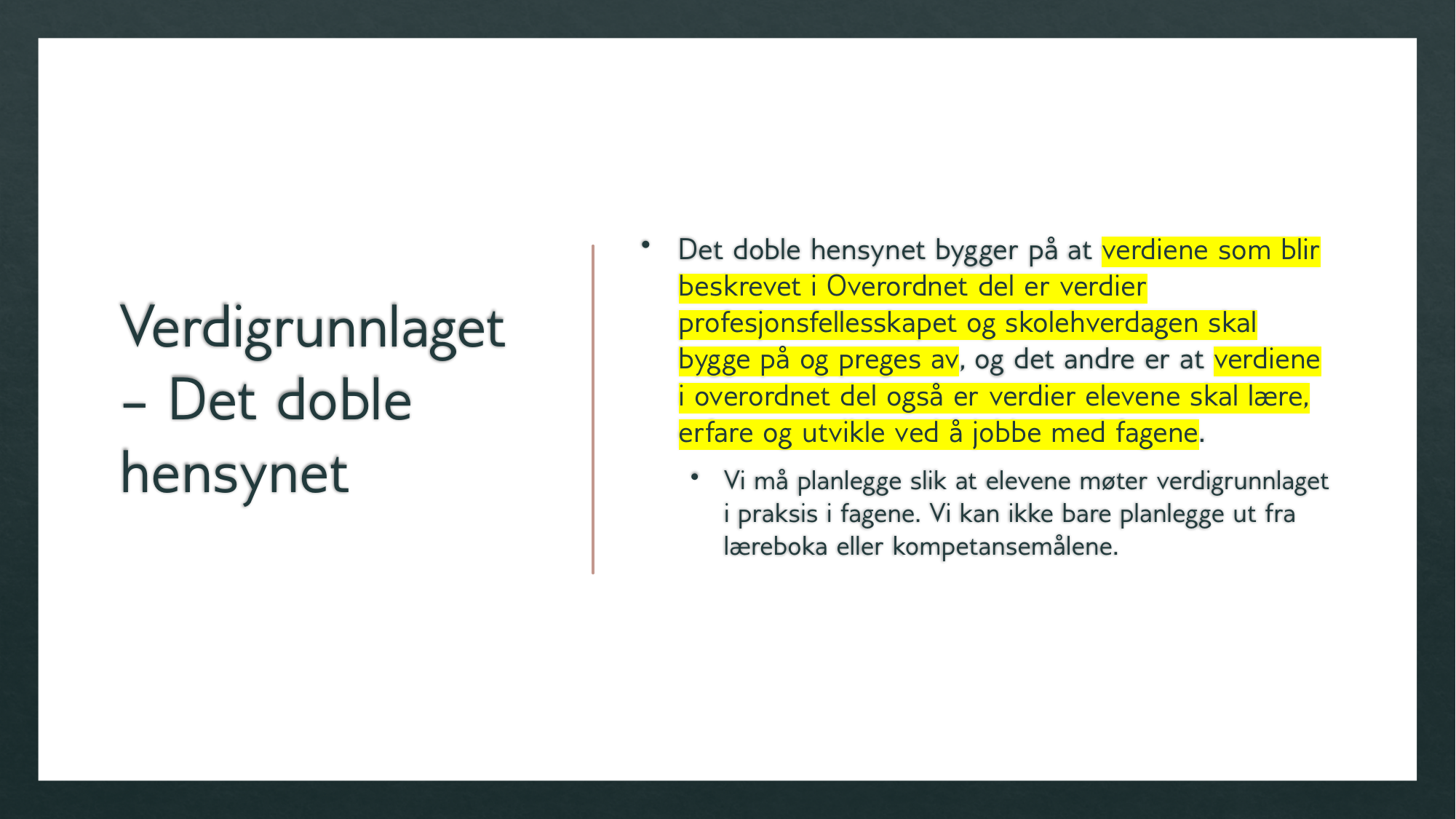

# Verdigrunnlaget – Det doble hensynet
Det doble hensynet bygger på at verdiene som blir beskrevet i Overordnet del er verdier profesjonsfellesskapet og skolehverdagen skal bygge på og preges av, og det andre er at verdiene i overordnet del også er verdier elevene skal lære, erfare og utvikle ved å jobbe med fagene.
Vi må planlegge slik at elevene møter verdigrunnlaget i praksis i fagene. Vi kan ikke bare planlegge ut fra læreboka eller kompetansemålene.